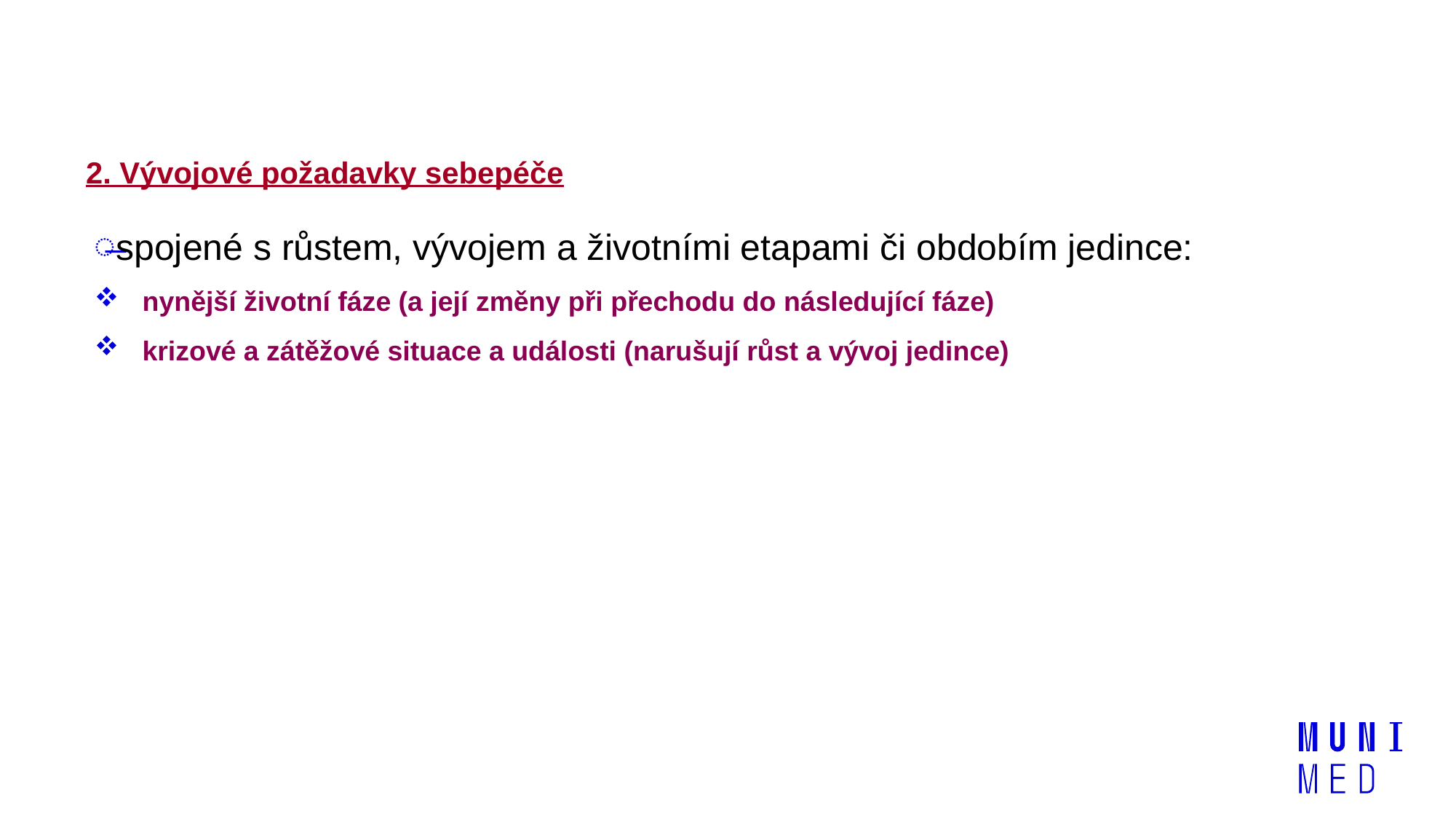

#
2. Vývojové požadavky sebepéče

spojené s růstem, vývojem a životními etapami či obdobím jedince:
   nynější životní fáze (a její změny při přechodu do následující fáze)
   krizové a zátěžové situace a události (narušují růst a vývoj jedince)